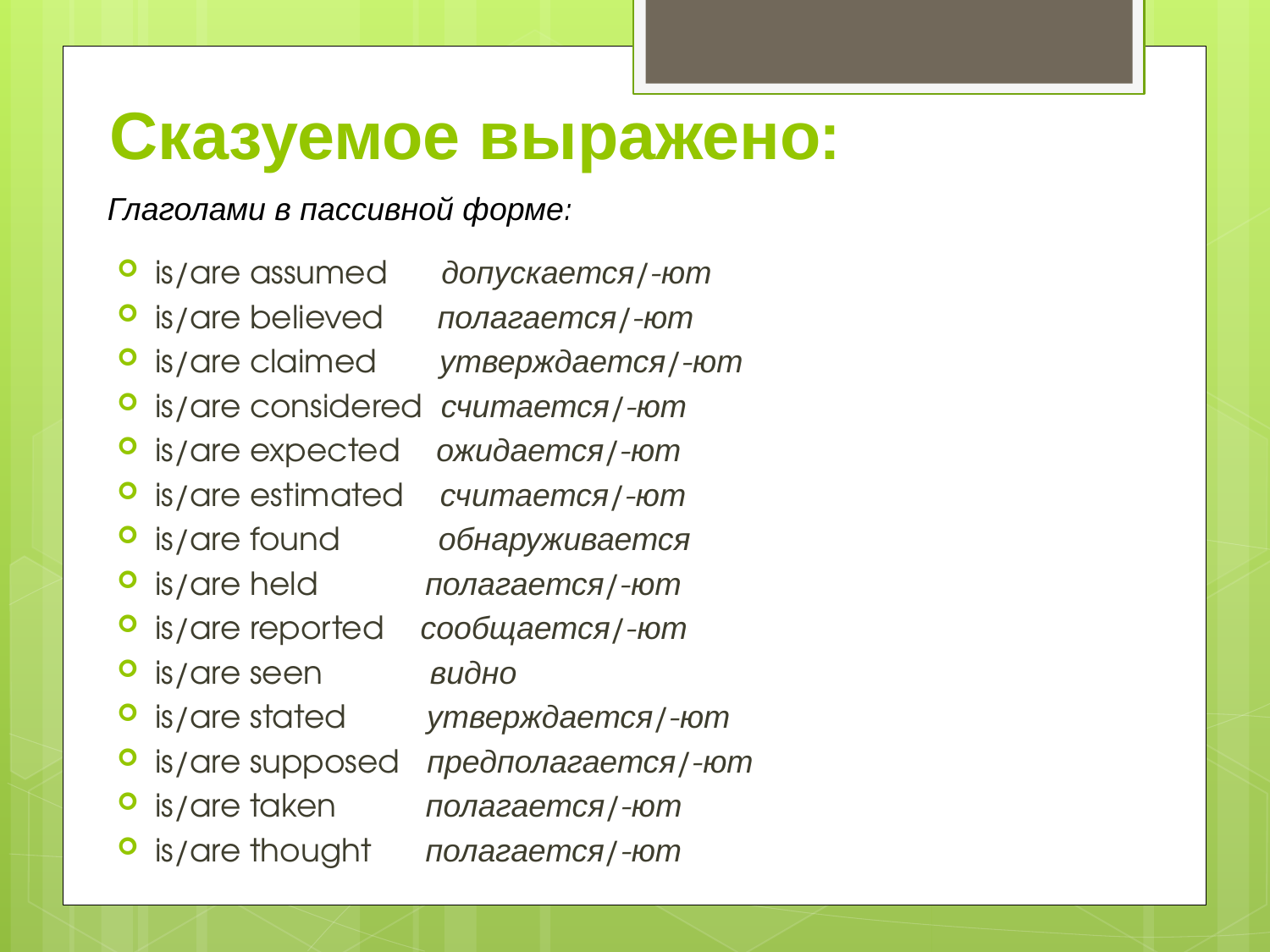

# Сказуемое выражено:
Глаголами в пассивной форме:
is/are assumed      допускается/-ют
is/are believed      полагается/-ют
is/are claimed       утверждается/-ют
is/are considered  считается/-ют
is/are expected    ожидается/-ют
is/are estimated    считается/-ют
is/are found           обнаруживается
is/are held            полагается/-ют
is/are reported    сообщается/-ют
is/are seen            видно
is/are stated         утверждается/-ют
is/are supposed   предполагается/-ют
is/are taken          полагается/-ют
is/are thought      полагается/-ют